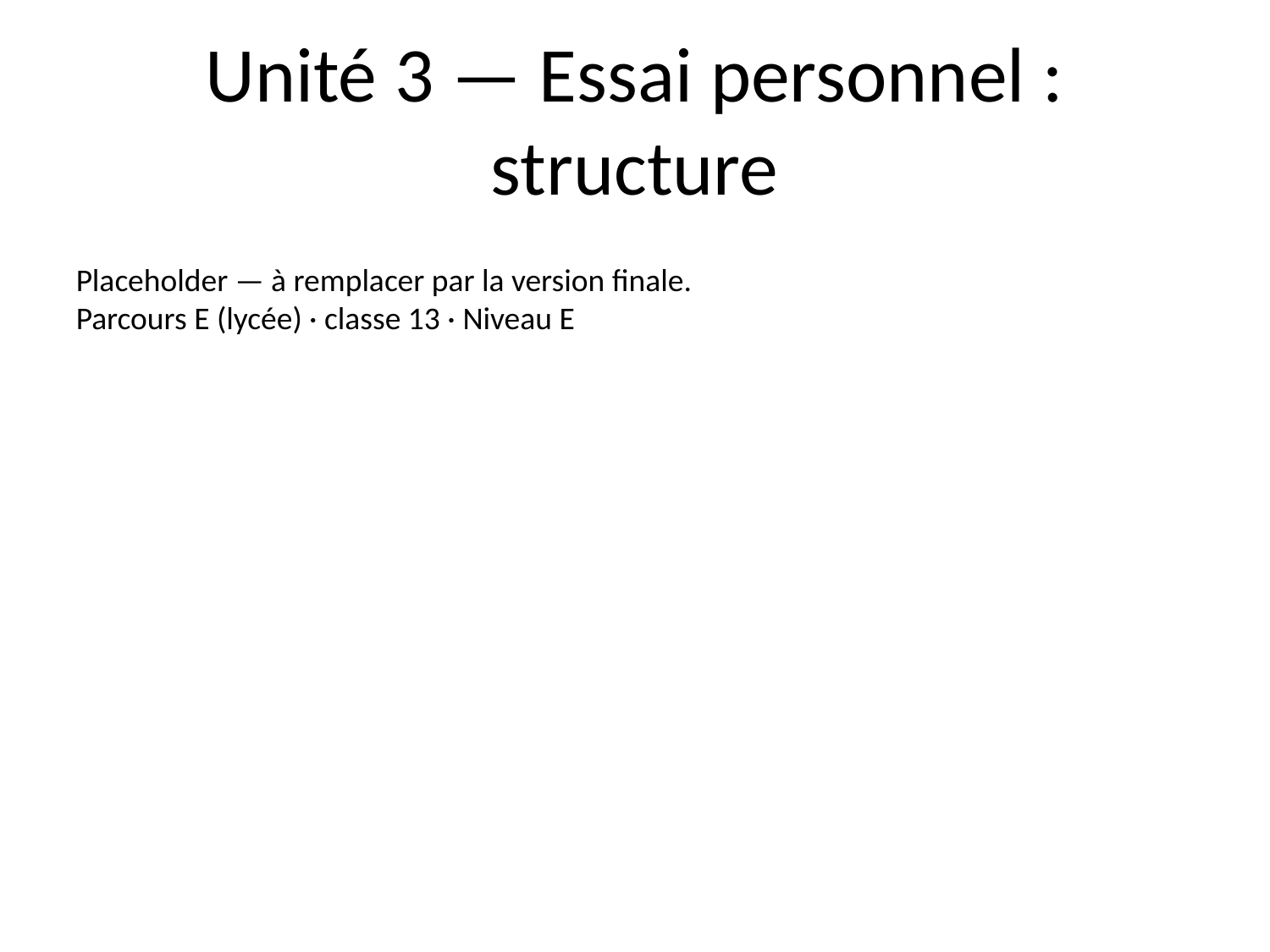

# Unité 3 — Essai personnel : structure
Placeholder — à remplacer par la version finale.
Parcours E (lycée) · classe 13 · Niveau E